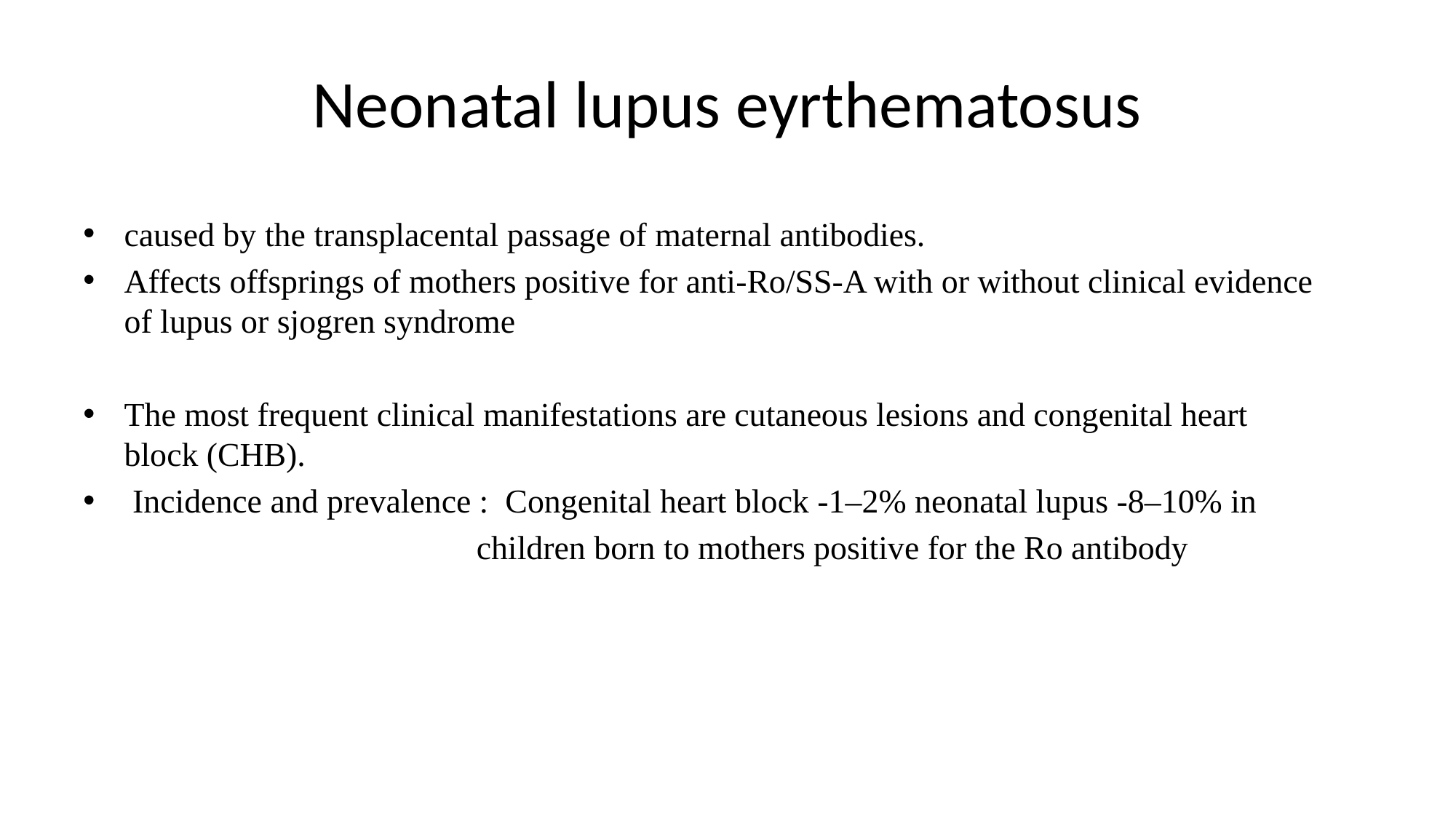

# Neonatal lupus eyrthematosus
caused by the transplacental passage of maternal antibodies.
Affects offsprings of mothers positive for anti-Ro/SS-A with or without clinical evidence of lupus or sjogren syndrome

The most frequent clinical manifestations are cutaneous lesions and congenital heart block (CHB).
 Incidence and prevalence :  Congenital heart block -1–2% neonatal lupus -8–10% in
                                               children born to mothers positive for the Ro antibody